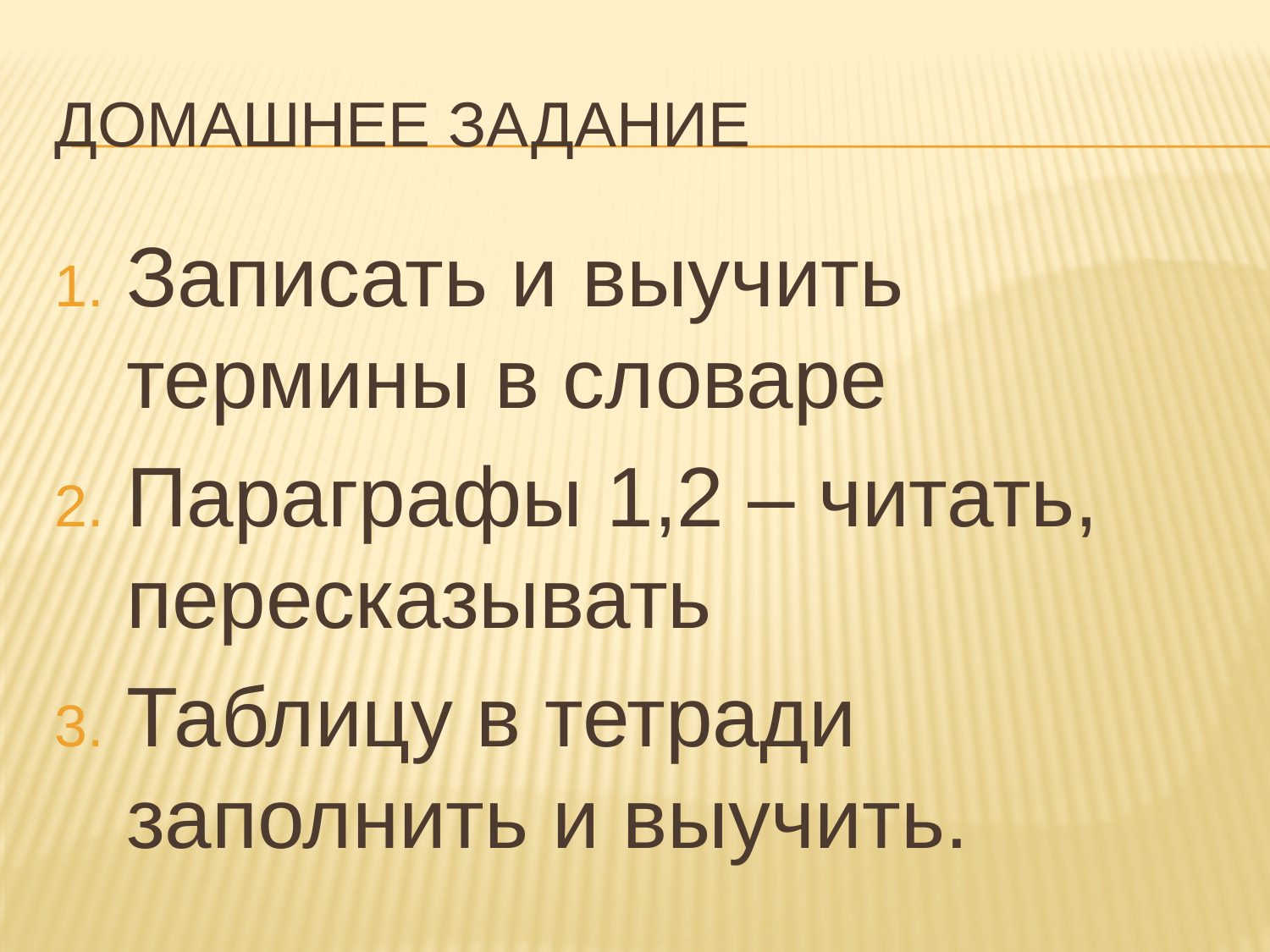

# Домашнее задание
Записать и выучить термины в словаре
Параграфы 1,2 – читать, пересказывать
Таблицу в тетради заполнить и выучить.